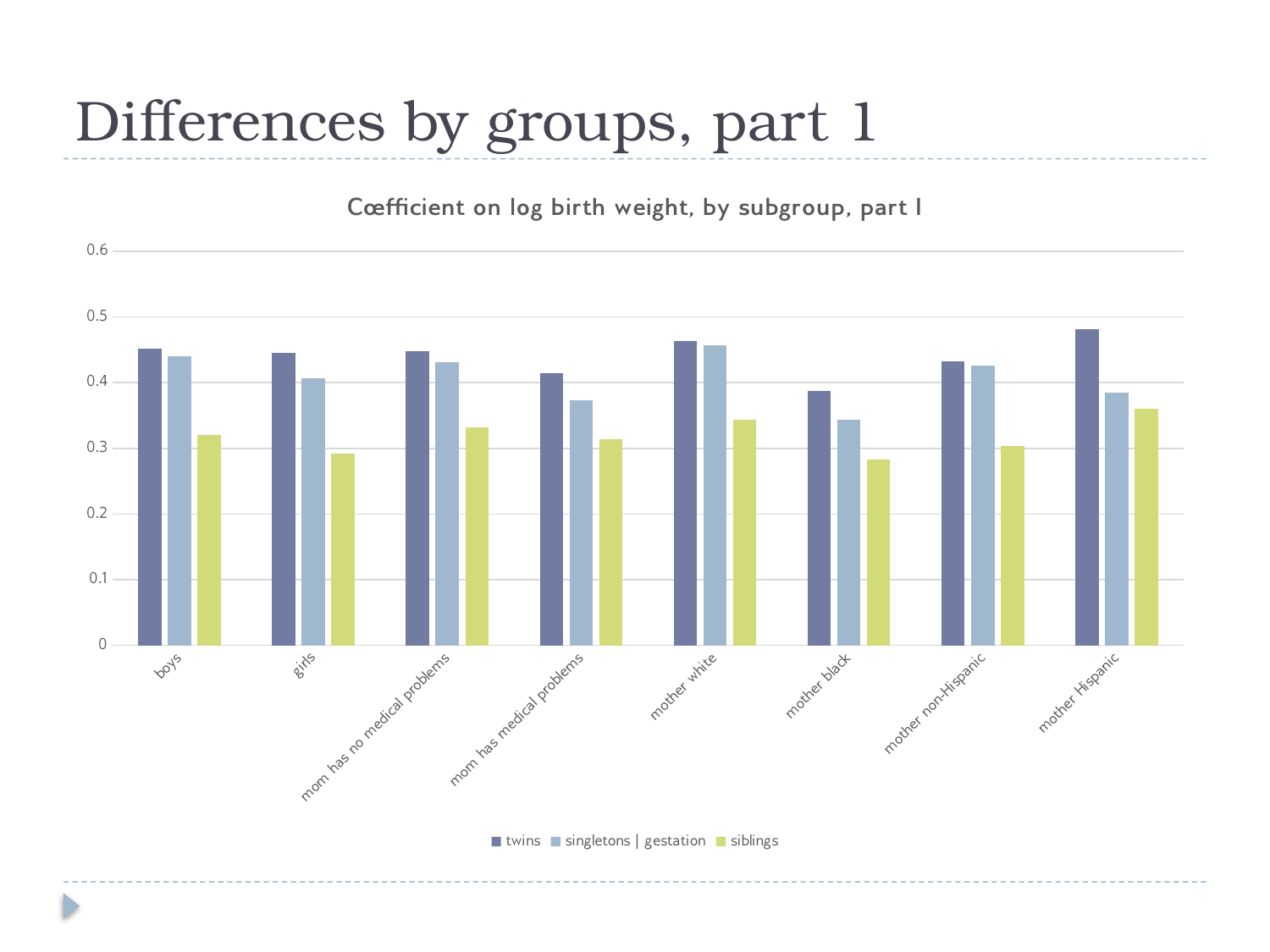

# Differences by groups, part 1

### Chart: Coefficient on log birth weight, by subgroup, part I

| Category | twins | singletons | gestation | siblings |
|---|---|---|---|
| boys | 0.452 | 0.44 | 0.32 |
| girls | 0.445 | 0.407 | 0.292 |
| mom has no medical problems | 0.448 | 0.431 | 0.332 |
| mom has medical problems | 0.415 | 0.373 | 0.314 |
| mother white | 0.464 | 0.457 | 0.344 |
| mother black | 0.387 | 0.344 | 0.283 |
| mother non-Hispanic | 0.433 | 0.426 | 0.303 |
| mother Hispanic | 0.481 | 0.385 | 0.36 |